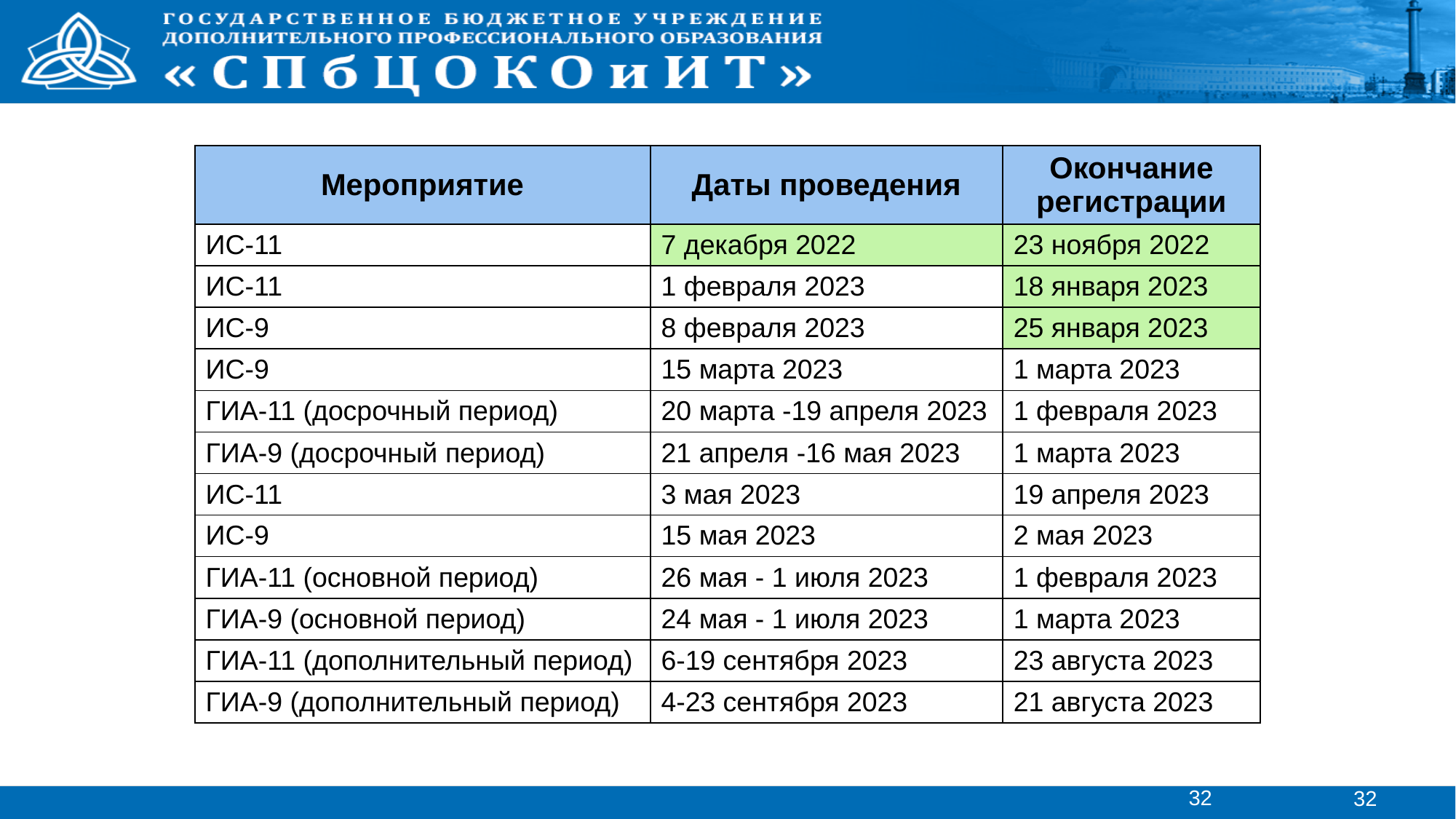

| Мероприятие | Даты проведения | Окончание регистрации |
| --- | --- | --- |
| ИС-11 | 7 декабря 2022 | 23 ноября 2022 |
| ИС-11 | 1 февраля 2023 | 18 января 2023 |
| ИС-9 | 8 февраля 2023 | 25 января 2023 |
| ИС-9 | 15 марта 2023 | 1 марта 2023 |
| ГИА-11 (досрочный период) | 20 марта -19 апреля 2023 | 1 февраля 2023 |
| ГИА-9 (досрочный период) | 21 апреля -16 мая 2023 | 1 марта 2023 |
| ИС-11 | 3 мая 2023 | 19 апреля 2023 |
| ИС-9 | 15 мая 2023 | 2 мая 2023 |
| ГИА-11 (основной период) | 26 мая - 1 июля 2023 | 1 февраля 2023 |
| ГИА-9 (основной период) | 24 мая - 1 июля 2023 | 1 марта 2023 |
| ГИА-11 (дополнительный период) | 6-19 сентября 2023 | 23 августа 2023 |
| ГИА-9 (дополнительный период) | 4-23 сентября 2023 | 21 августа 2023 |
32
32